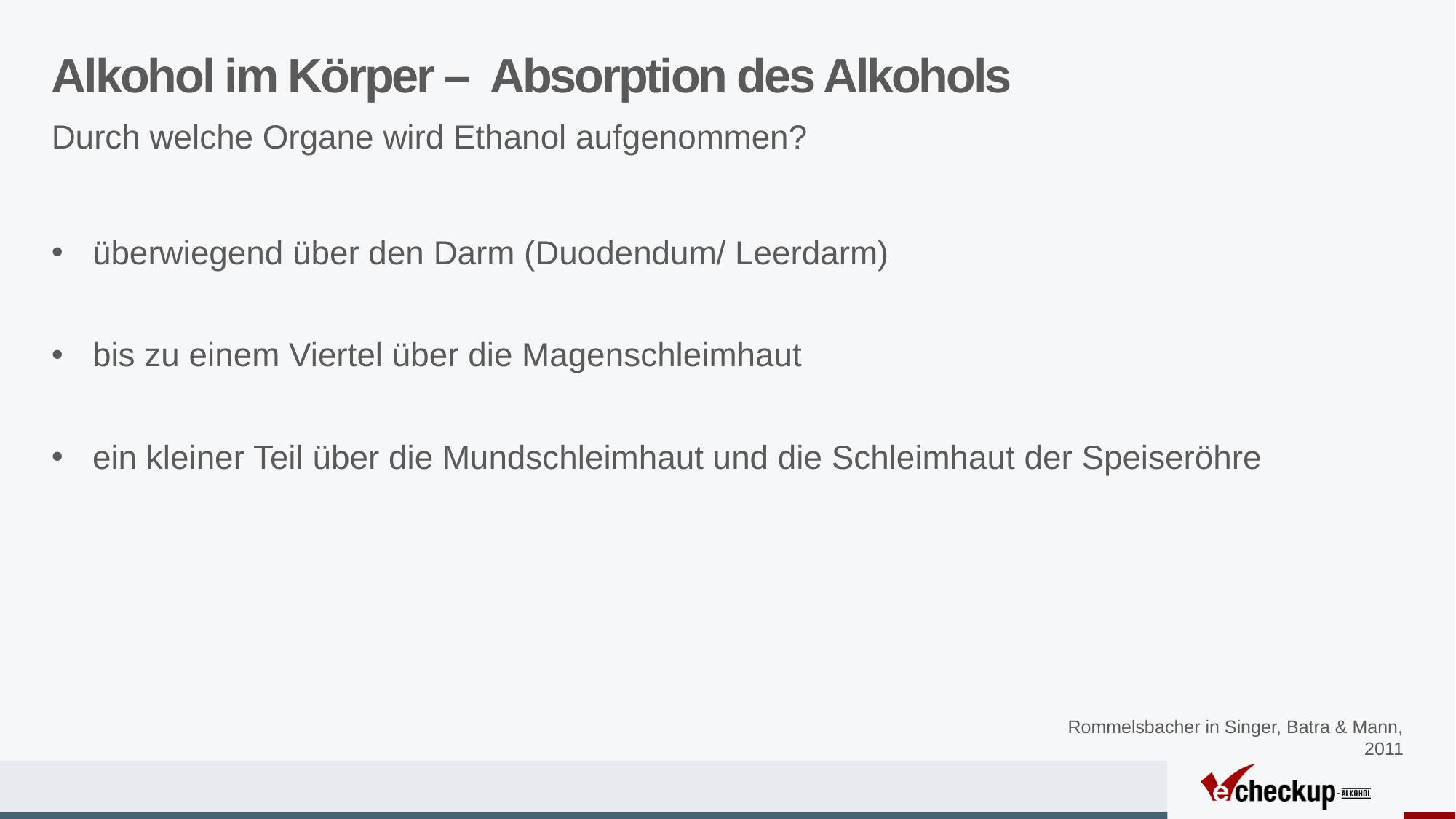

# Alkohol im Körper –  Absorption des Alkohols
Durch welche Organe wird Ethanol aufgenommen?

überwiegend über den Darm (Duodendum/ Leerdarm)

bis zu einem Viertel über die Magenschleimhaut

ein kleiner Teil über die Mundschleimhaut und die Schleimhaut der Speiseröhre

Rommelsbacher in Singer, Batra & Mann, 2011